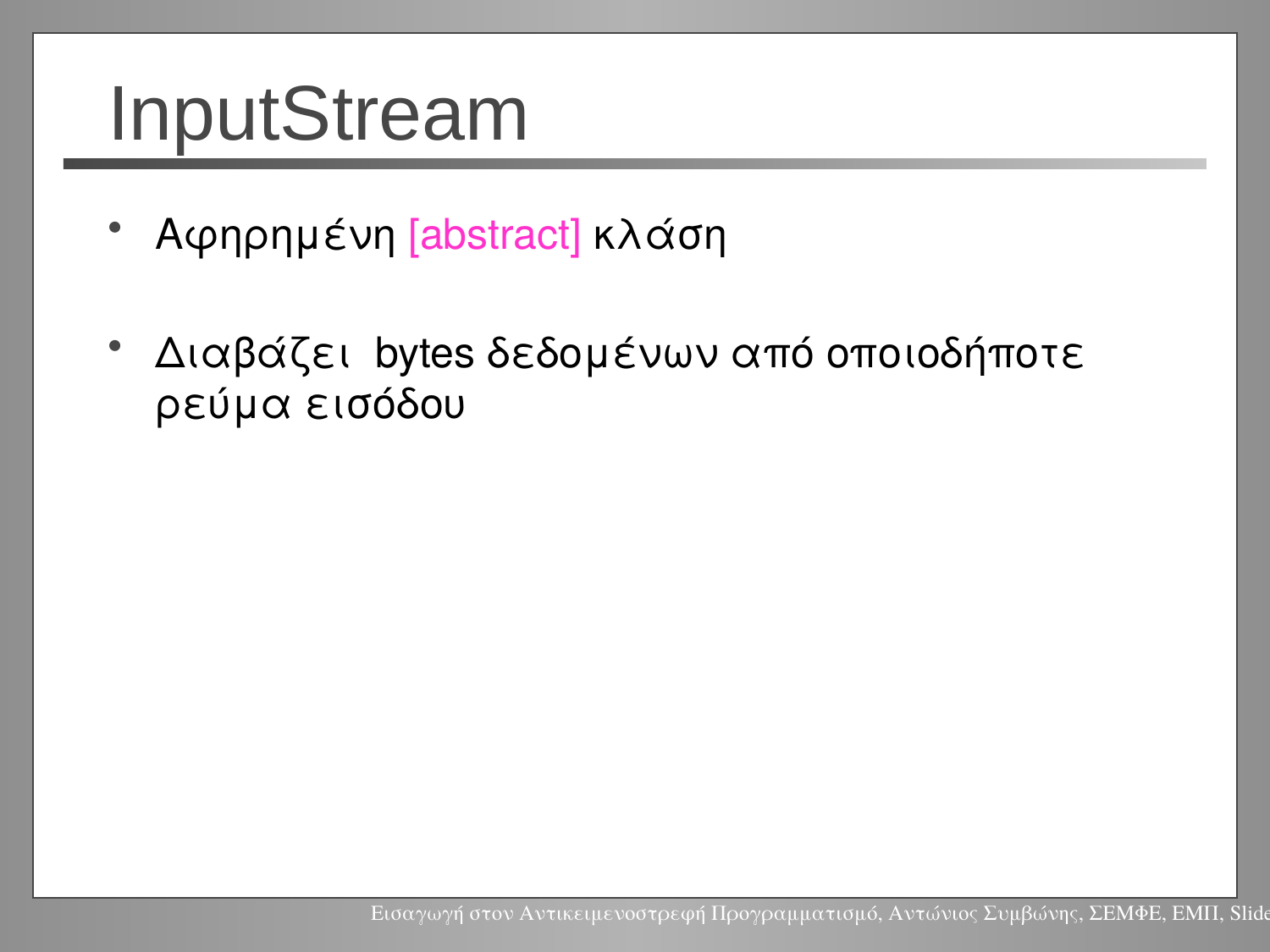

Αφηρημένη [abstract] κλάση

Διαβάζει  bytes δεδομένων από οποιοδήποτε ρεύμα εισόδου
# InputStream